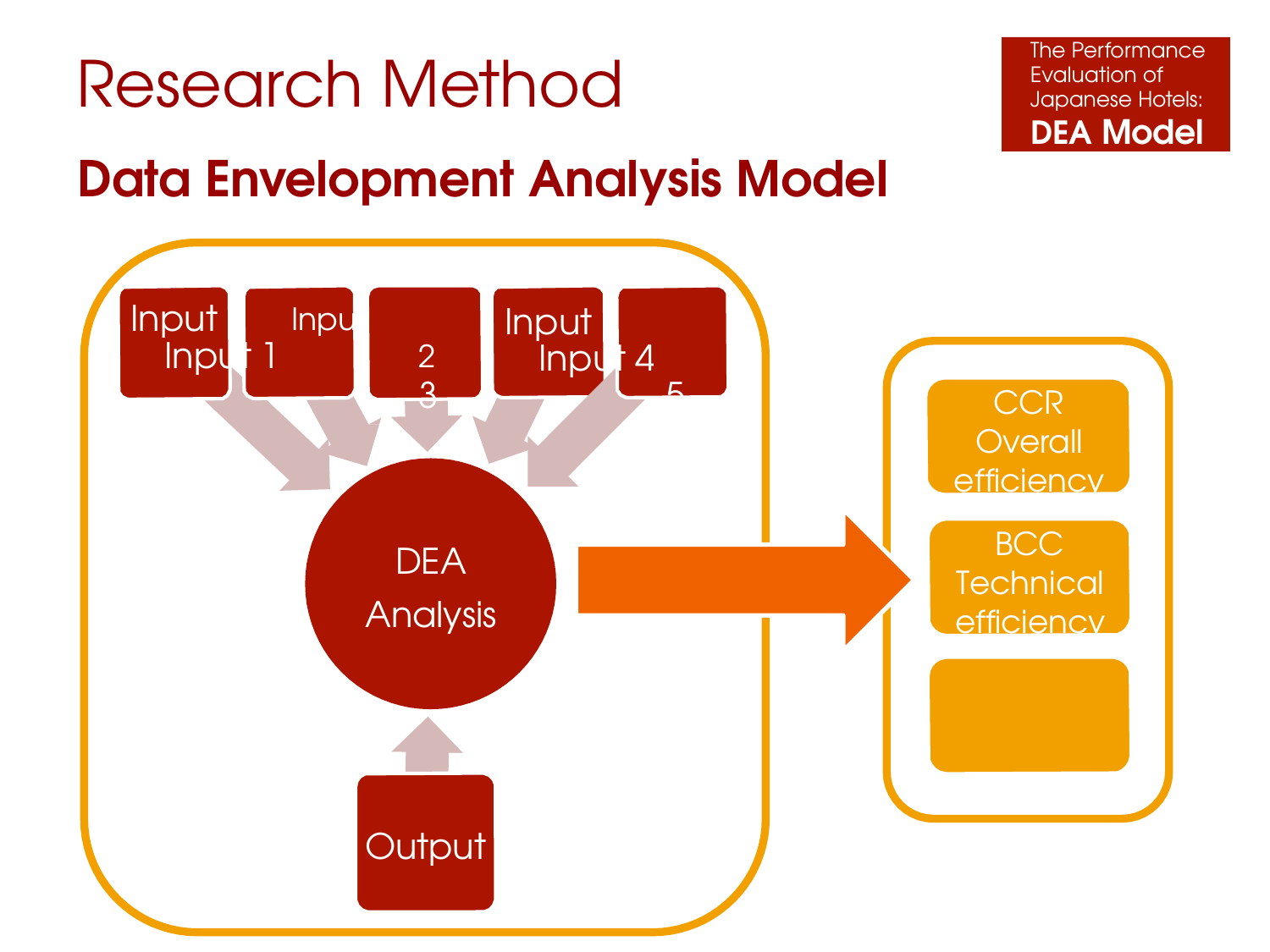

# Research Method
The Performance Evaluation of Japanese Hotels:
DEA Model
Data Envelopment Analysis Model

Input	Input 4 		5
Input	Input	Input 1		2 		3

CCR
Overall efficiency

BCC
Technical efficiency
CCR/BCC
Scale efficiency
DEA
Analysis

Output